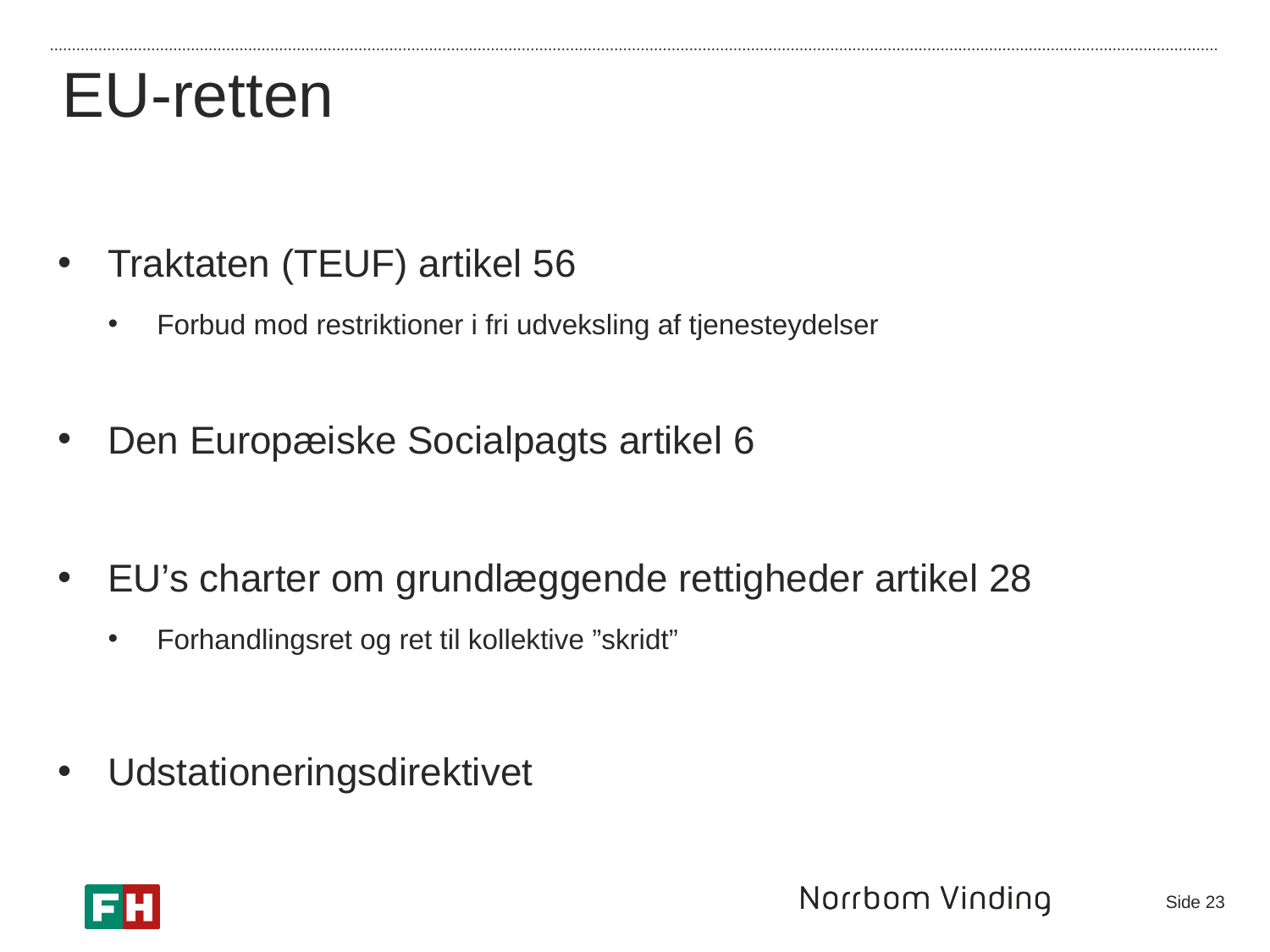

EU-retten
Traktaten (TEUF) artikel 56
Forbud mod restriktioner i fri udveksling af tjenesteydelser

Den Europæiske Socialpagts artikel 6

EU’s charter om grundlæggende rettigheder artikel 28
Forhandlingsret og ret til kollektive ”skridt”

Udstationeringsdirektivet